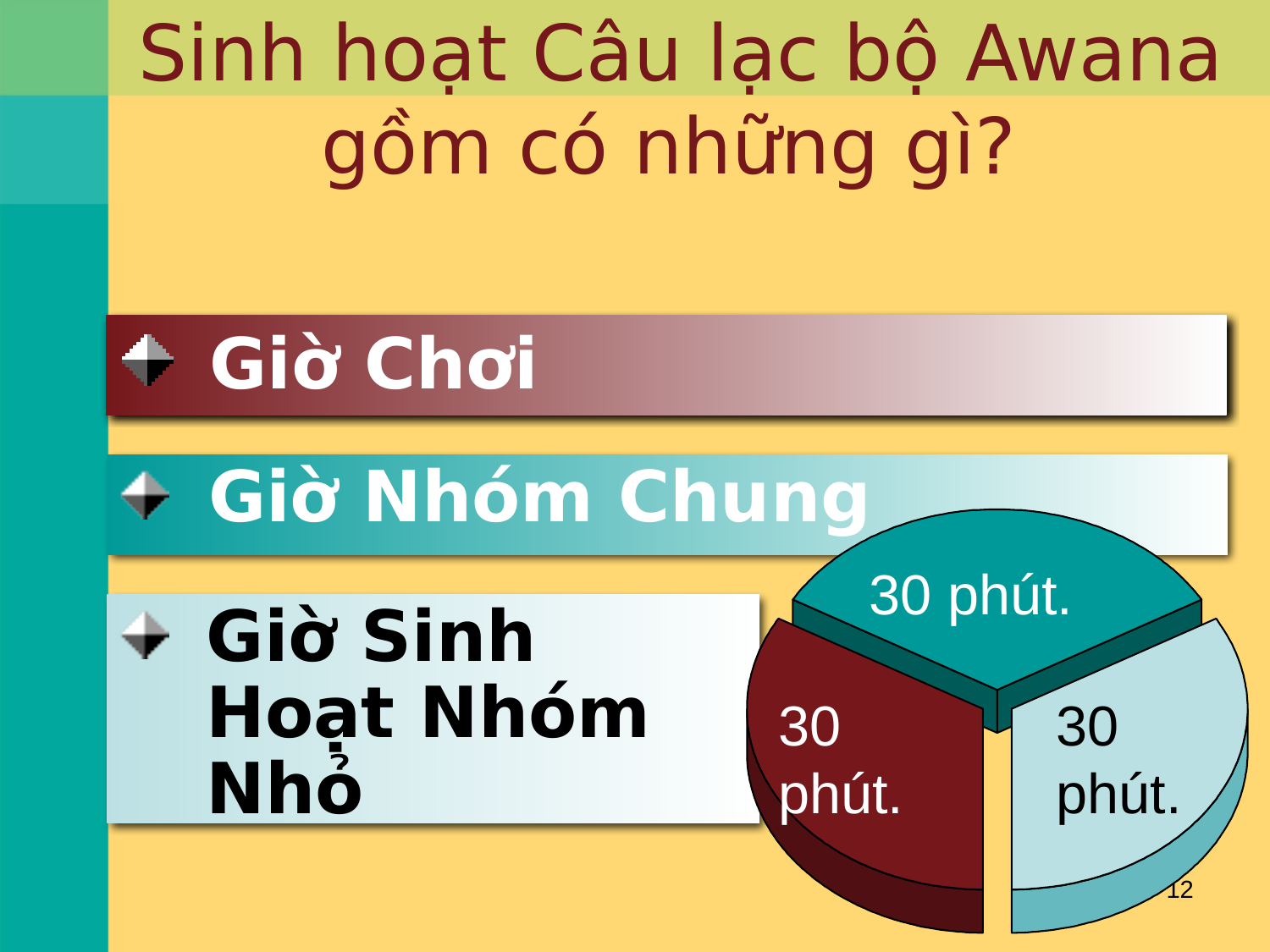

# Sinh hoạt Câu lạc bộ Awana gồm có những gì?
 Giờ Chơi
 Giờ Nhóm Chung

30 phút.

30 phút.

Giờ Sinh Hoạt Nhóm Nhỏ
30 phút.
12